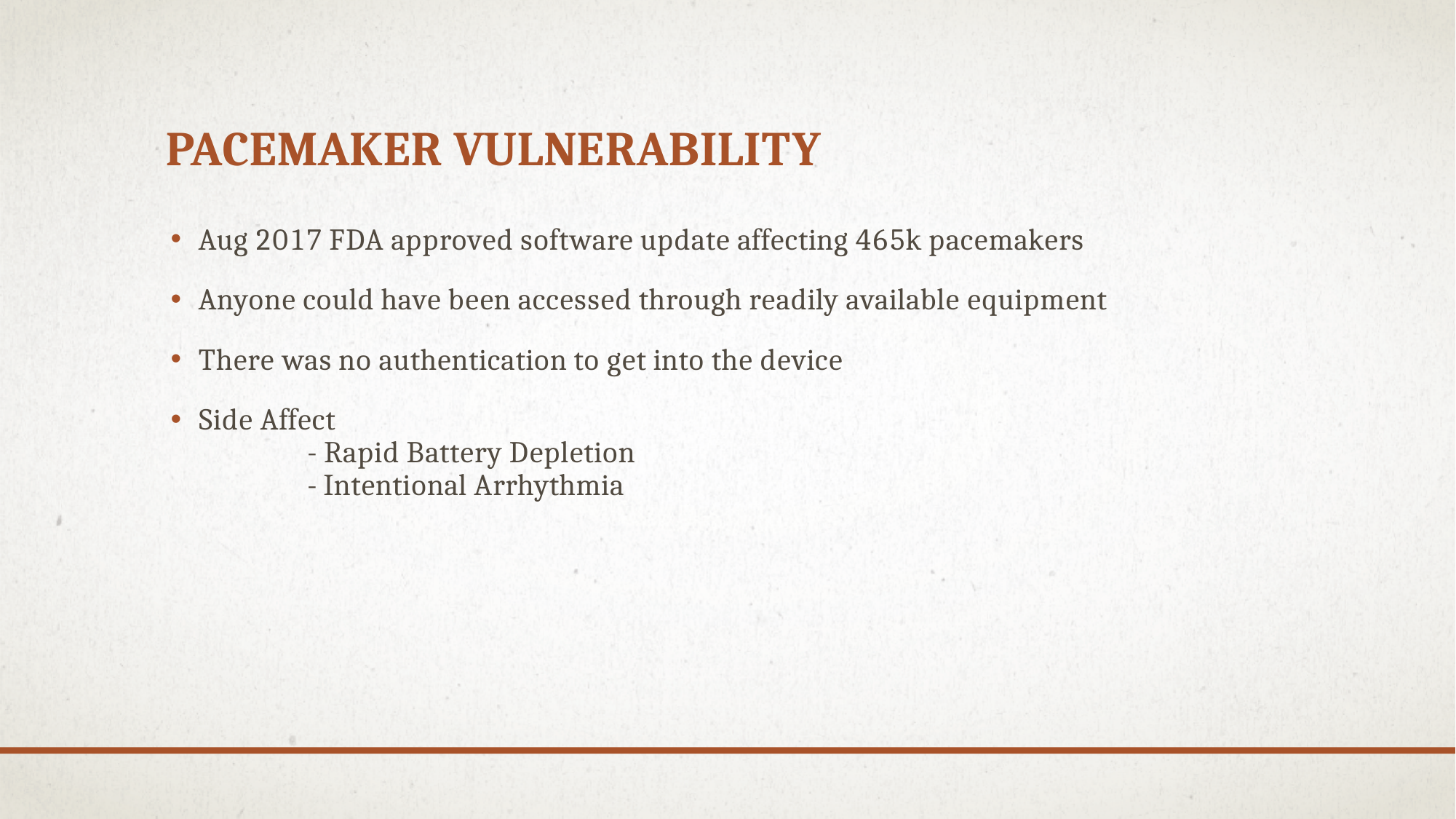

# Pacemaker vulnerability
Aug 2017 FDA approved software update affecting 465k pacemakers
Anyone could have been accessed through readily available equipment
There was no authentication to get into the device
Side Affect
	- Rapid Battery Depletion
	- Intentional Arrhythmia